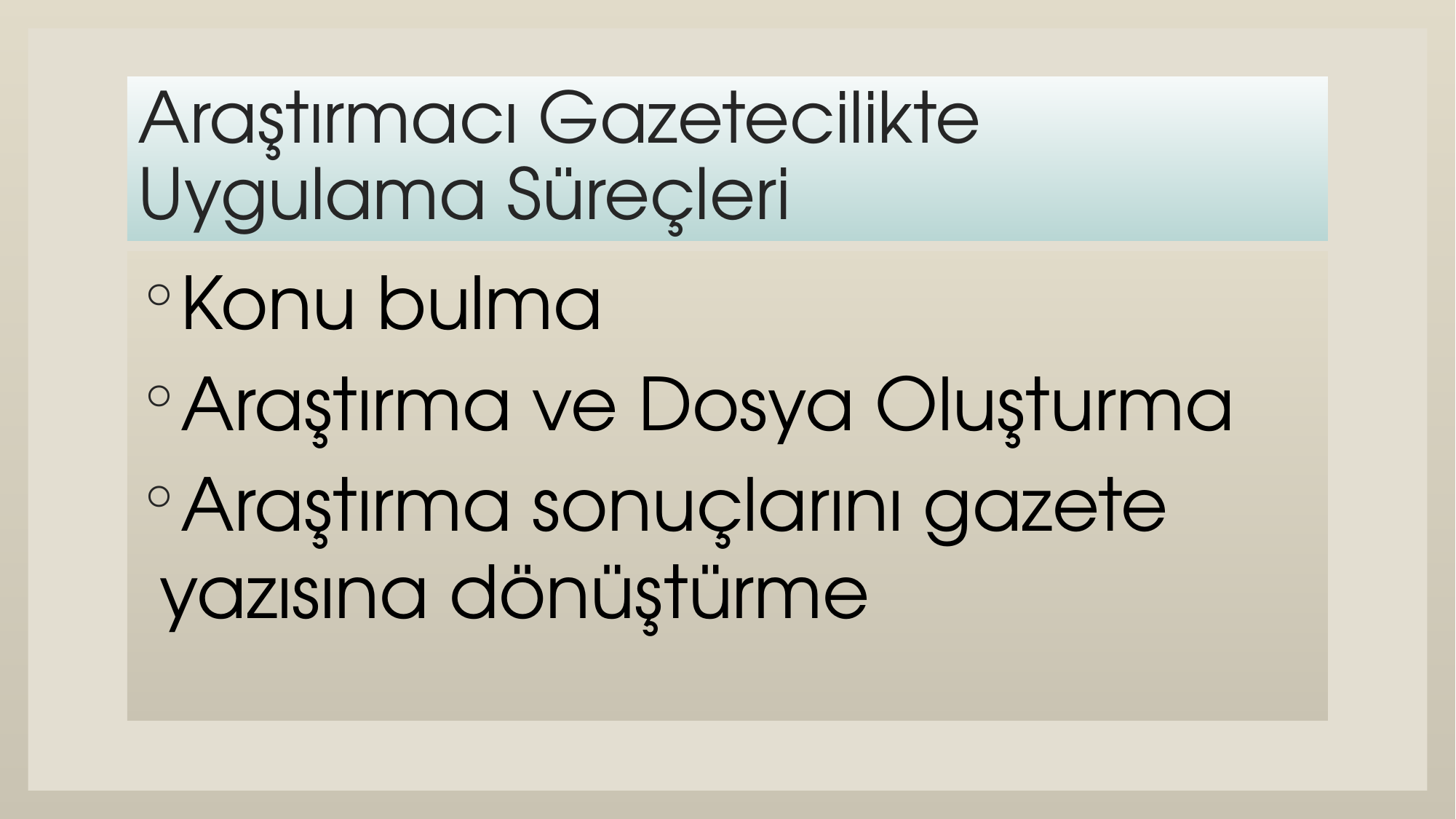

# Araştırmacı Gazetecilikte Uygulama Süreçleri
Konu bulma
Araştırma ve Dosya Oluşturma
Araştırma sonuçlarını gazete yazısına dönüştürme